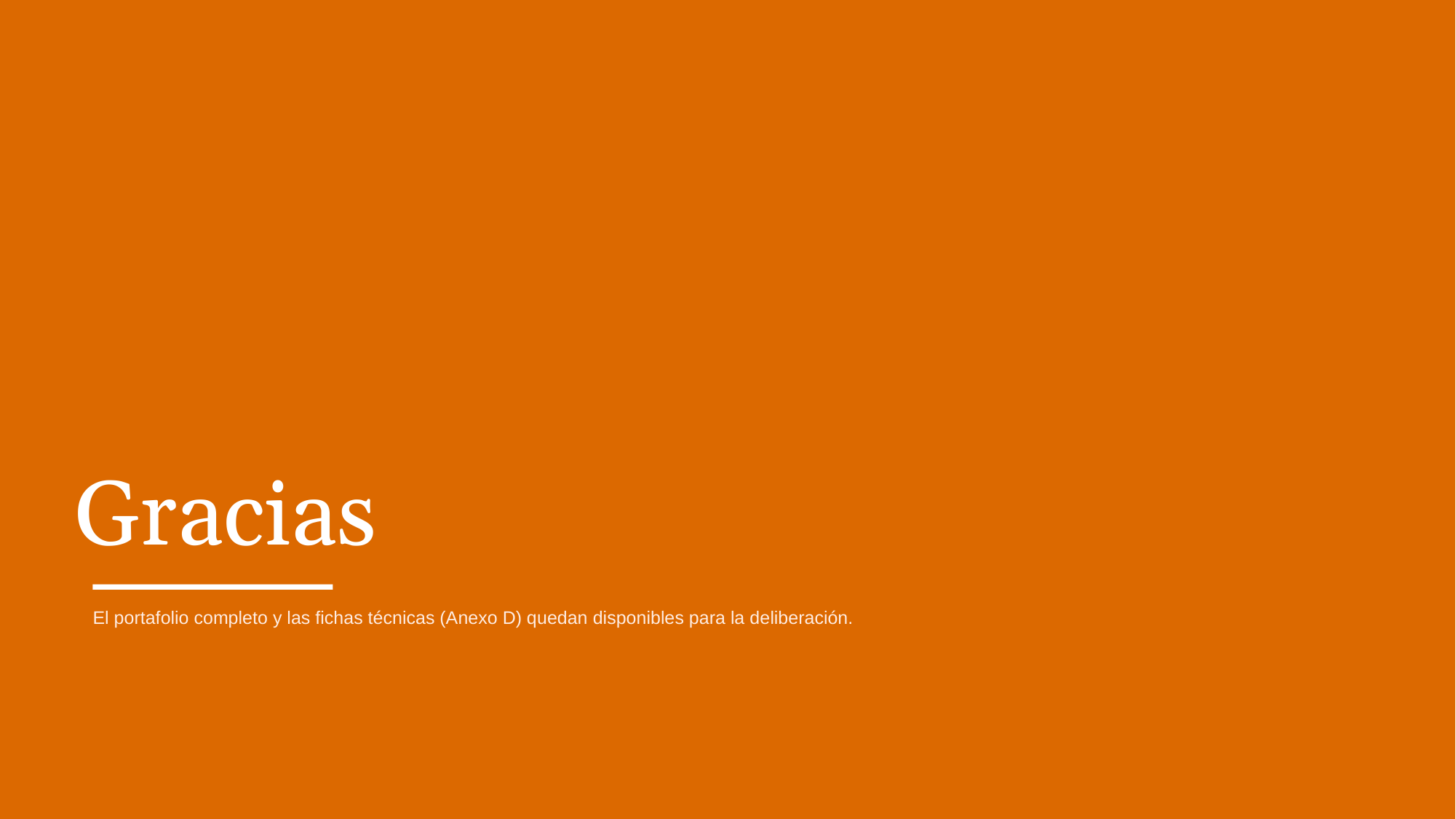

Gracias

El portafolio completo y las fichas técnicas (Anexo D) quedan disponibles para la deliberación.